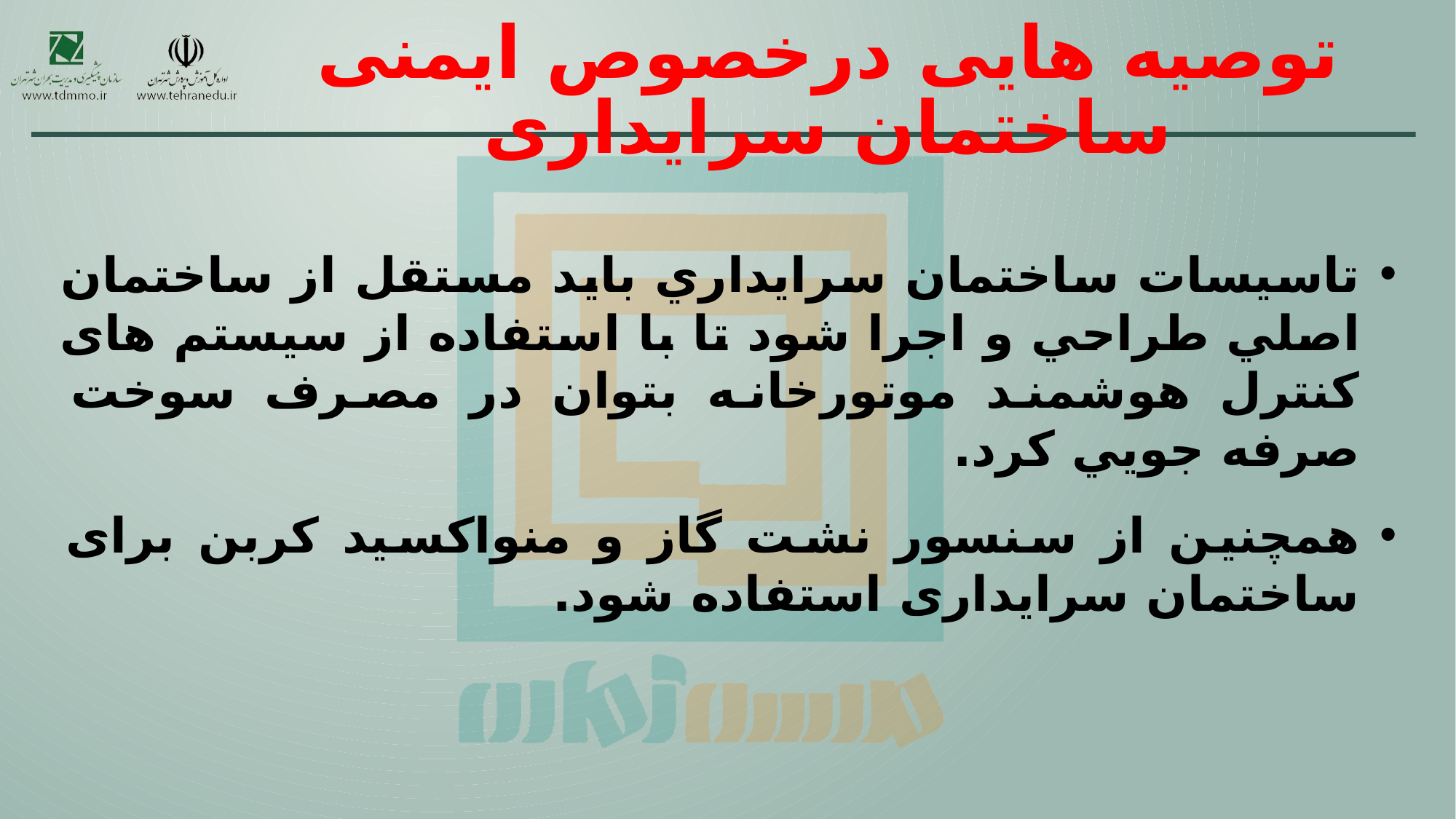

# توصیه هایی درخصوص ایمنی ساختمان سرایداری

تاسیسات ساختمان سرايداري باید مستقل از ساختمان اصلي طراحي و اجرا شود تا با استفاده از سیستم های کنترل هوشمند موتورخانه بتوان در مصرف سوخت صرفه جويي کرد.
همچنین از سنسور نشت گاز و منواکسید کربن برای ساختمان سرایداری استفاده شود.